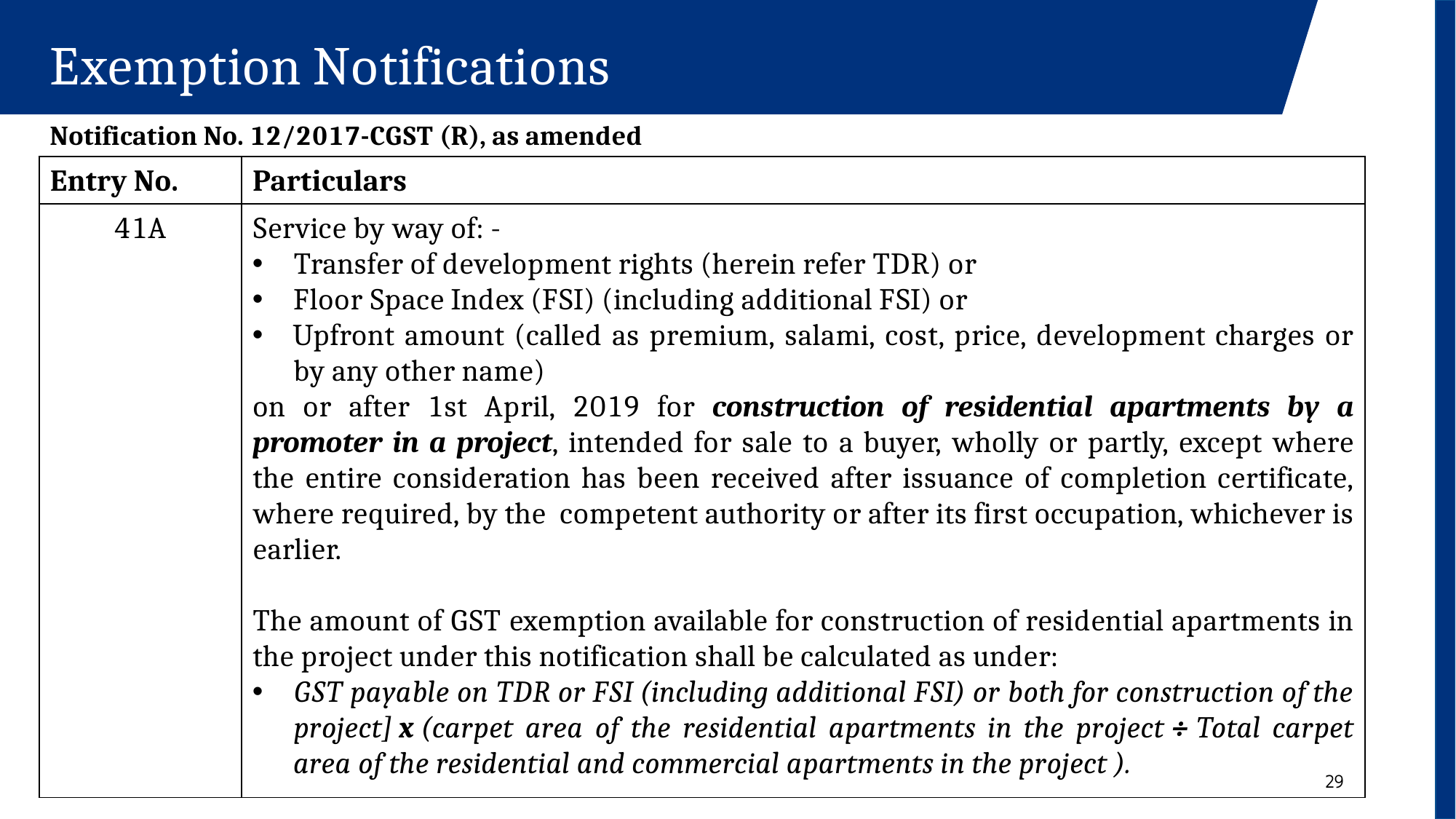

Exemption Notifications

Notification No. 12/2017-CGST (R), as amended
| Entry No. | Particulars |
| --- | --- |
| 41A | Service by way of: - Transfer of development rights (herein refer TDR) or Floor Space Index (FSI) (including additional FSI) or Upfront amount (called as premium, salami, cost, price, development charges or by any other name) on or after 1st April, 2019 for construction of residential apartments by a promoter in a project, intended for sale to a buyer, wholly or partly, except where the entire consideration has been received after issuance of completion certificate, where required, by the  competent authority or after its first occupation, whichever is earlier. The amount of GST exemption available for construction of residential apartments in the project under this notification shall be calculated as under: GST payable on TDR or FSI (including additional FSI) or both for construction of the project] x (carpet area of the residential apartments in the project ÷ Total carpet area of the residential and commercial apartments in the project ). |
29